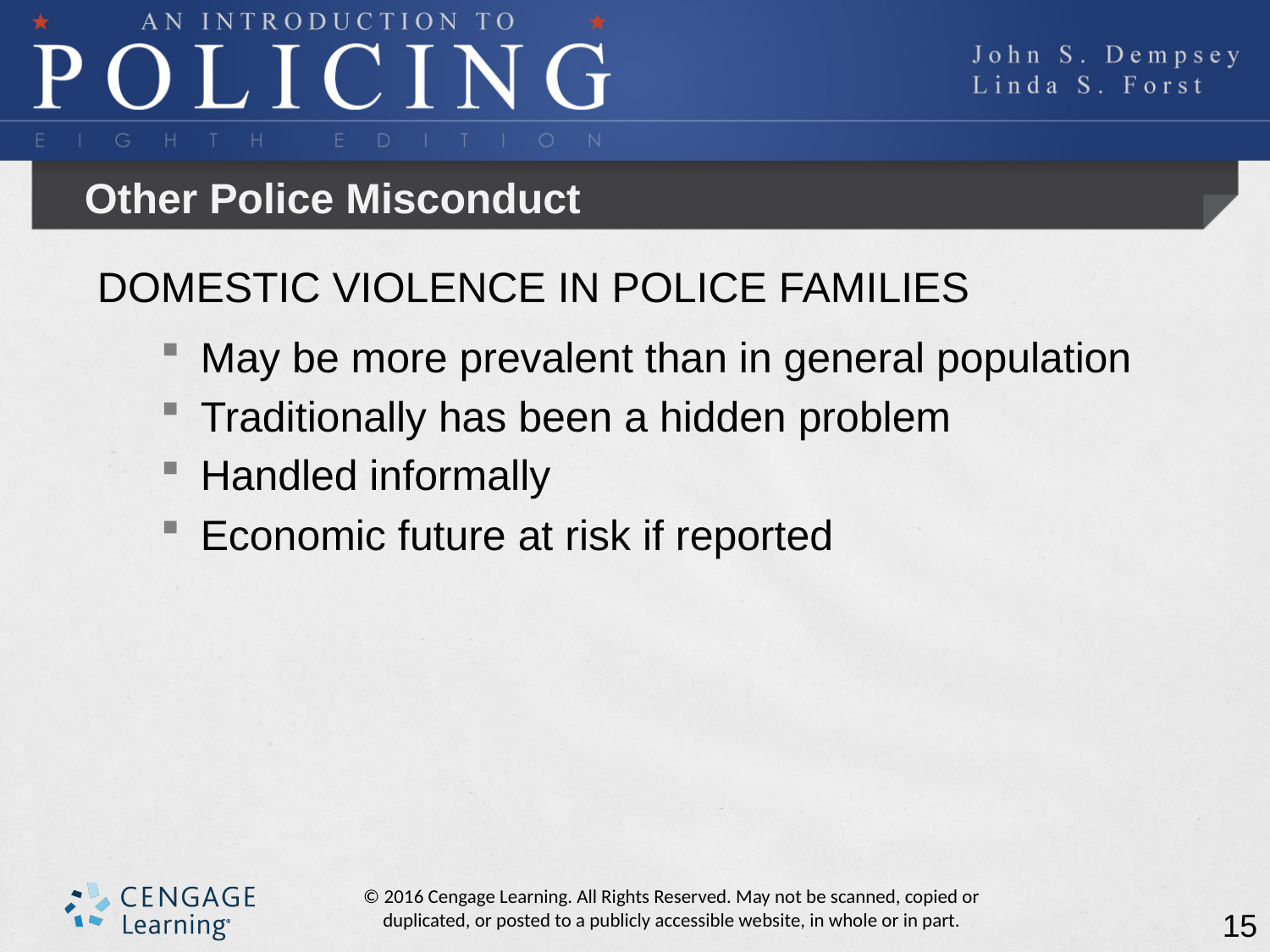

# Other Police Misconduct
DOMESTIC VIOLENCE IN POLICE FAMILIES
May be more prevalent than in general population
Traditionally has been a hidden problem
Handled informally
Economic future at risk if reported

15